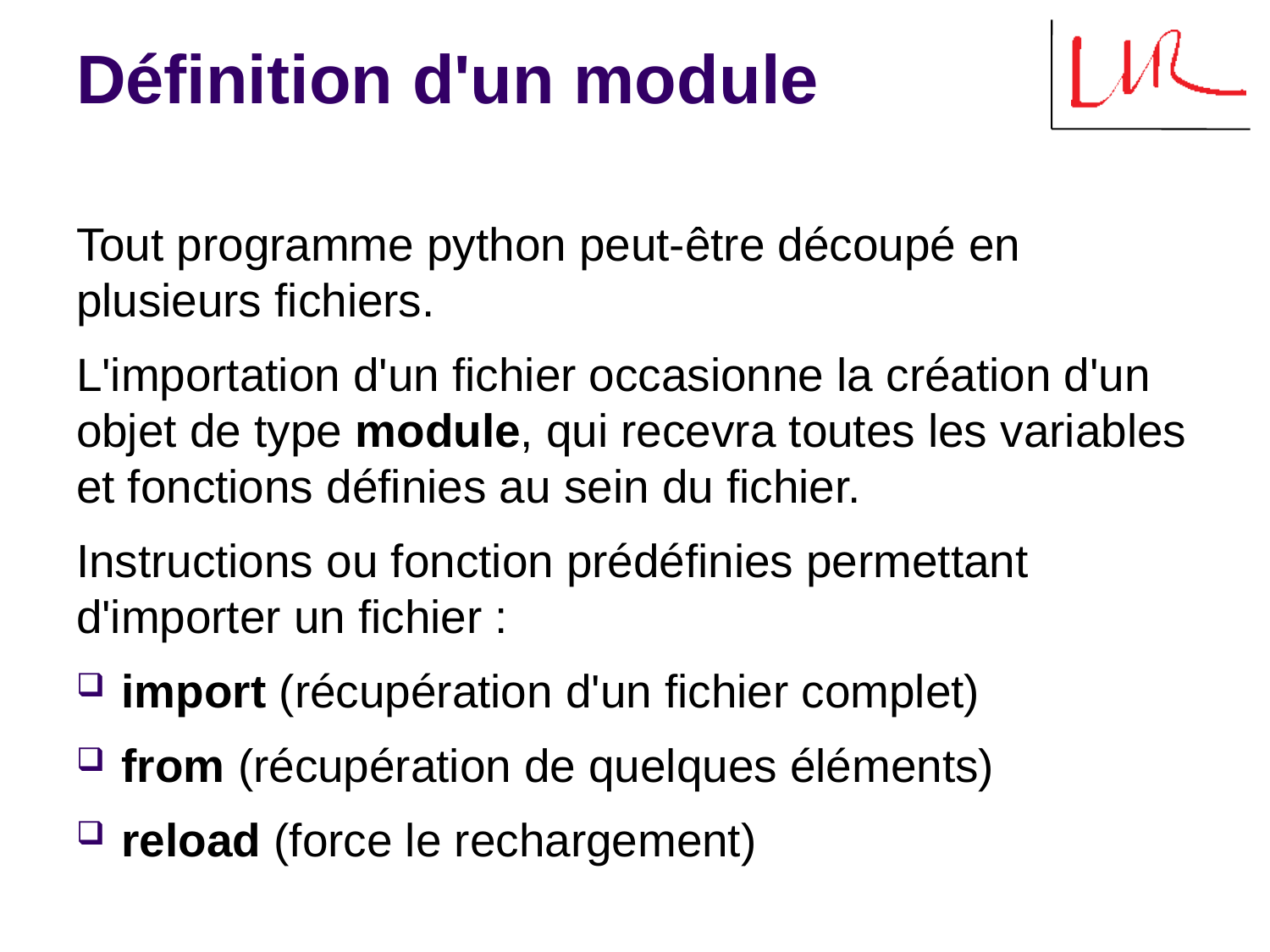

# Définition d'un module
Tout programme python peut-être découpé en plusieurs fichiers.
L'importation d'un fichier occasionne la création d'un objet de type module, qui recevra toutes les variables et fonctions définies au sein du fichier.
Instructions ou fonction prédéfinies permettant d'importer un fichier :
import (récupération d'un fichier complet)
from (récupération de quelques éléments)
reload (force le rechargement)